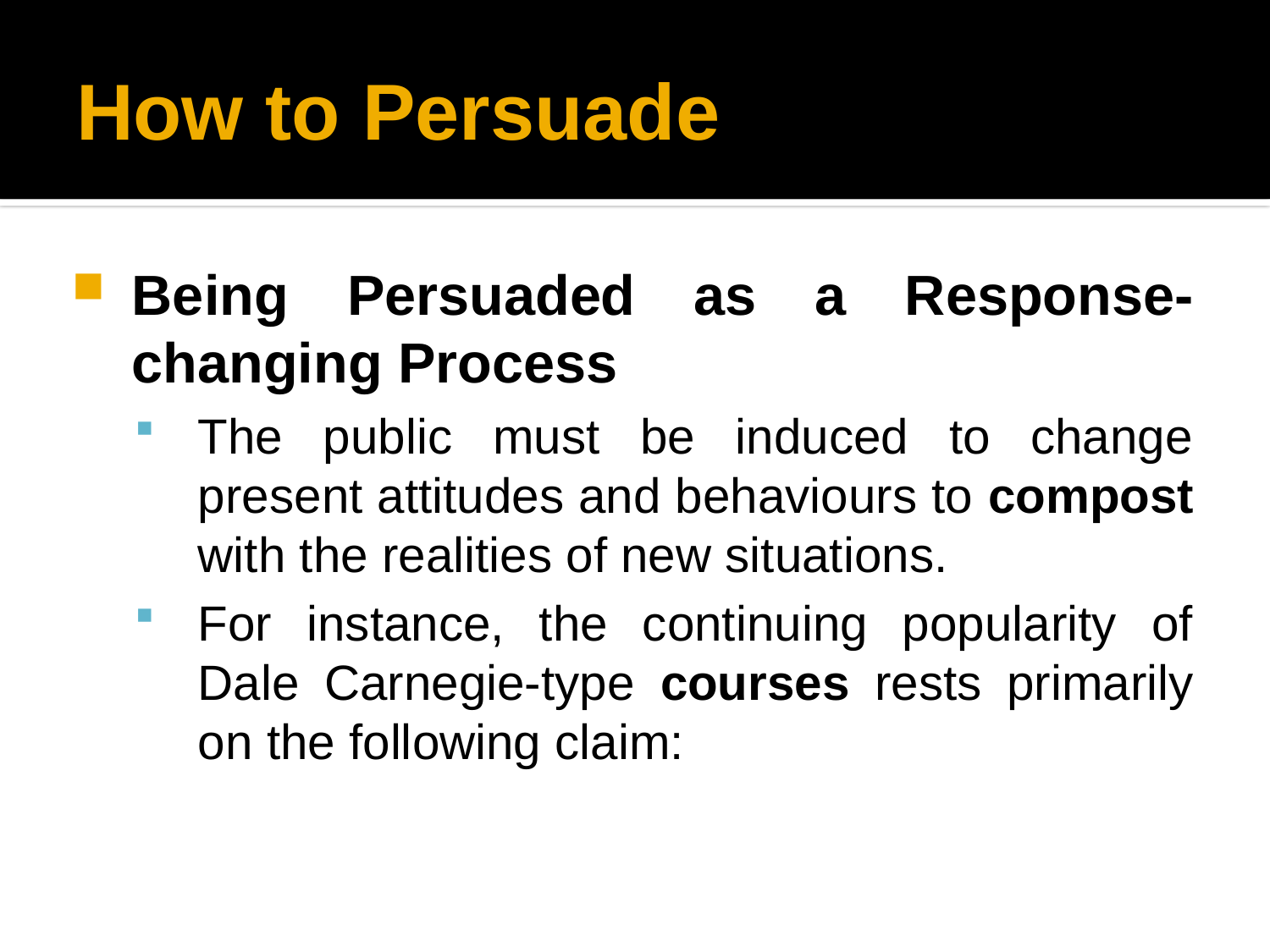

# How to Persuade
Being Persuaded as a Response-changing Process
The public must be induced to change present attitudes and behaviours to compost with the realities of new situations.
For instance, the continuing popularity of Dale Carnegie-type courses rests primarily on the following claim: